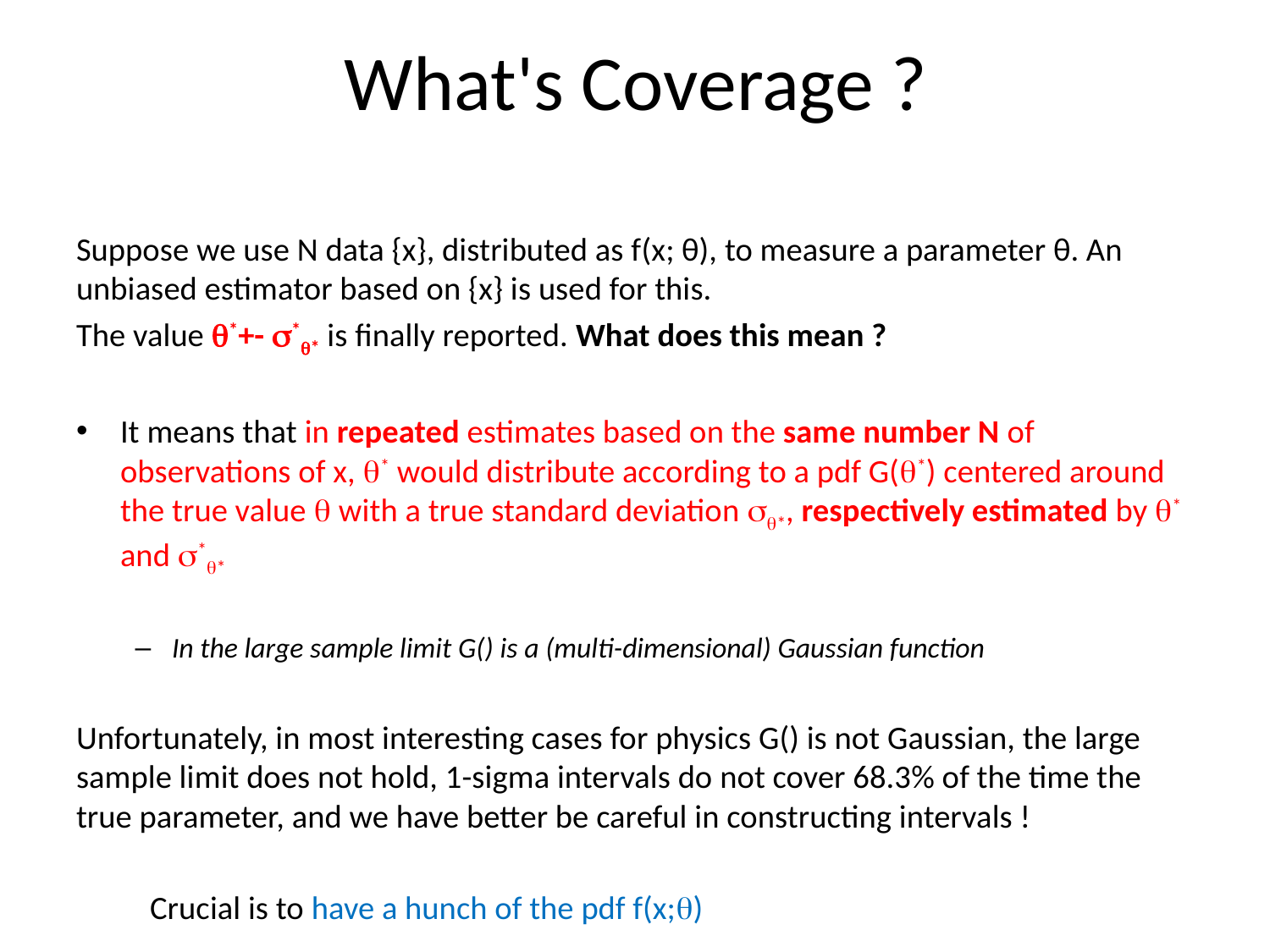

# What's Coverage ?
Suppose we use N data {x}, distributed as f(x; θ), to measure a parameter θ. An unbiased estimator based on {x} is used for this.
The value θ*+- σ*θ* is finally reported. What does this mean ?

It means that in repeated estimates based on the same number N of observations of x, θ* would distribute according to a pdf G(θ*) centered around the true value θ with a true standard deviation σθ*, respectively estimated by θ* and σ*θ*

In the large sample limit G() is a (multi-dimensional) Gaussian function

Unfortunately, in most interesting cases for physics G() is not Gaussian, the large sample limit does not hold, 1-sigma intervals do not cover 68.3% of the time the true parameter, and we have better be careful in constructing intervals !

	Crucial is to have a hunch of the pdf f(x;θ)